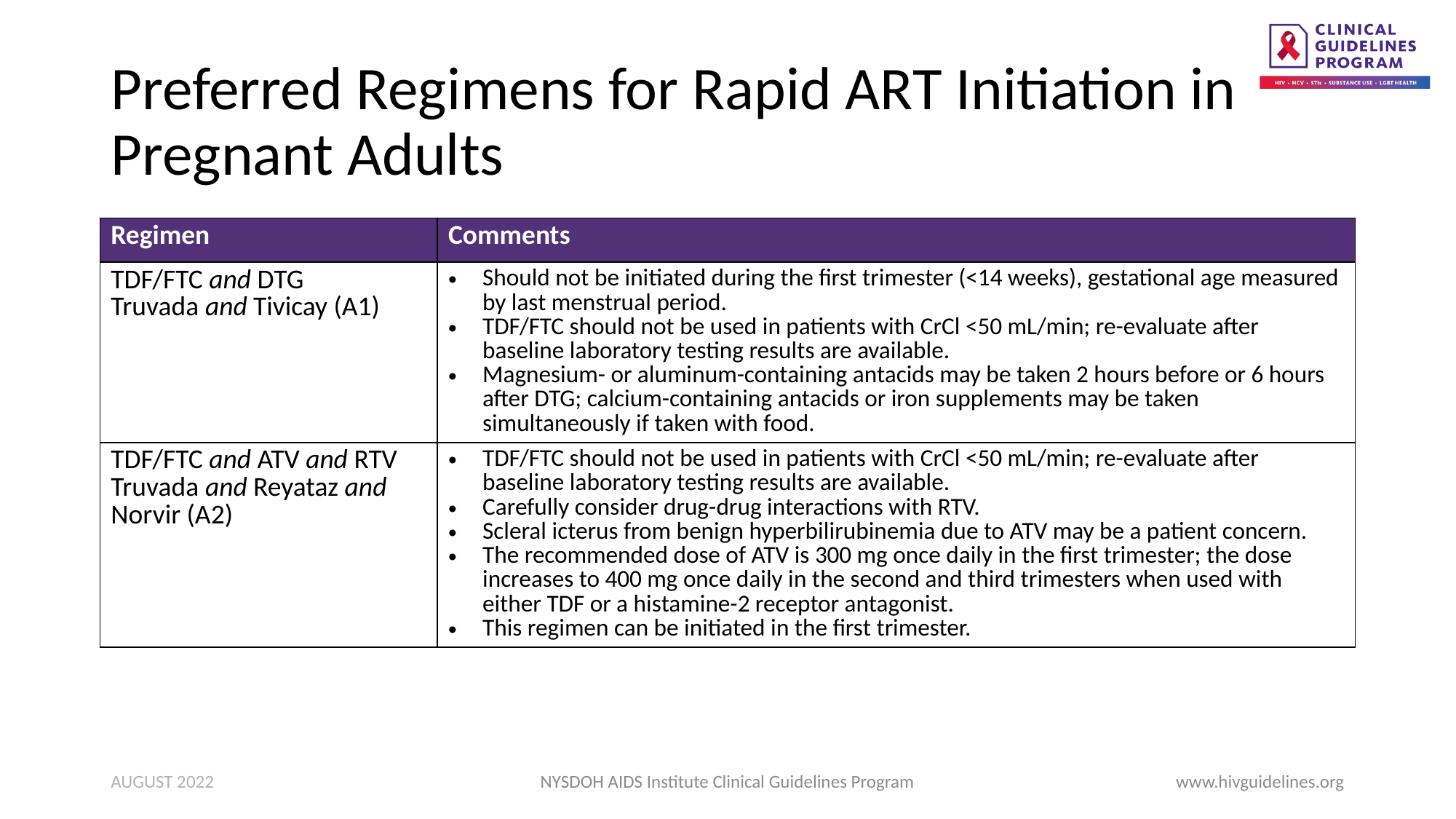

# Preferred Regimens for Rapid ART Initiation in Pregnant Adults
| Regimen | Comments |
| --- | --- |
| TDF/FTC and DTG Truvada and Tivicay (A1) | Should not be initiated during the first trimester (<14 weeks), gestational age measured by last menstrual period. TDF/FTC should not be used in patients with CrCl <50 mL/min; re-evaluate after baseline laboratory testing results are available. Magnesium- or aluminum-containing antacids may be taken 2 hours before or 6 hours after DTG; calcium-containing antacids or iron supplements may be taken simultaneously if taken with food. |
| TDF/FTC and ATV and RTV Truvada and Reyataz and Norvir (A2) | TDF/FTC should not be used in patients with CrCl <50 mL/min; re-evaluate after baseline laboratory testing results are available. Carefully consider drug-drug interactions with RTV. Scleral icterus from benign hyperbilirubinemia due to ATV may be a patient concern. The recommended dose of ATV is 300 mg once daily in the first trimester; the dose increases to 400 mg once daily in the second and third trimesters when used with either TDF or a histamine-2 receptor antagonist. This regimen can be initiated in the first trimester. |
AUGUST 2022
NYSDOH AIDS Institute Clinical Guidelines Program
www.hivguidelines.org